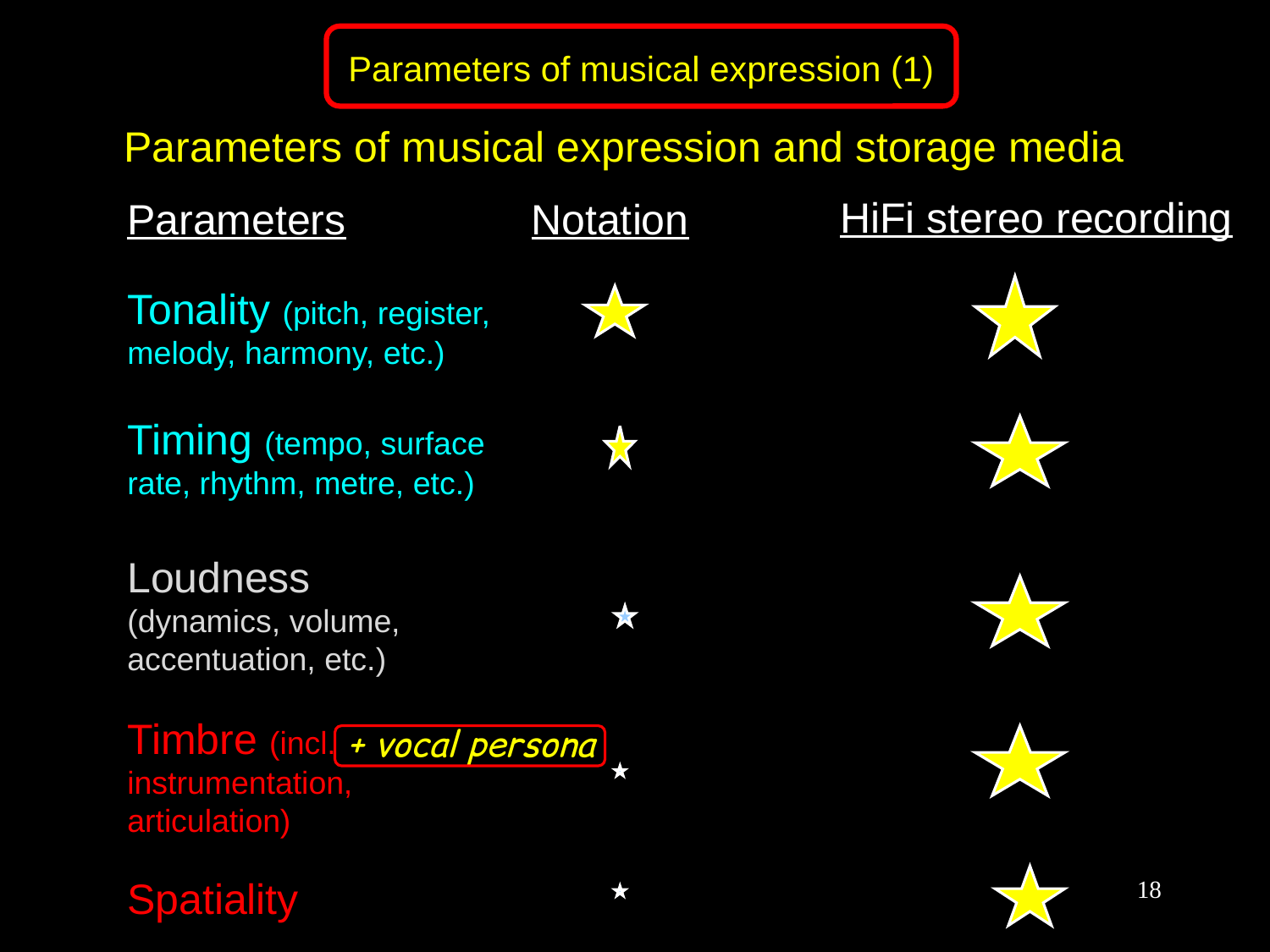

Parameters of musical expression (1)

# Parameters of musical expression and storage media
HiFi stereo recording
Parameters
Notation
Tonality (pitch, register, melody, harmony, etc.)

Timing (tempo, surface rate, rhythm, metre, etc.)

Loudness (dynamics, volume, accentuation, etc.)

Timbre (incl. instrumentation, articulation)
+ vocal persona

Spatiality

18